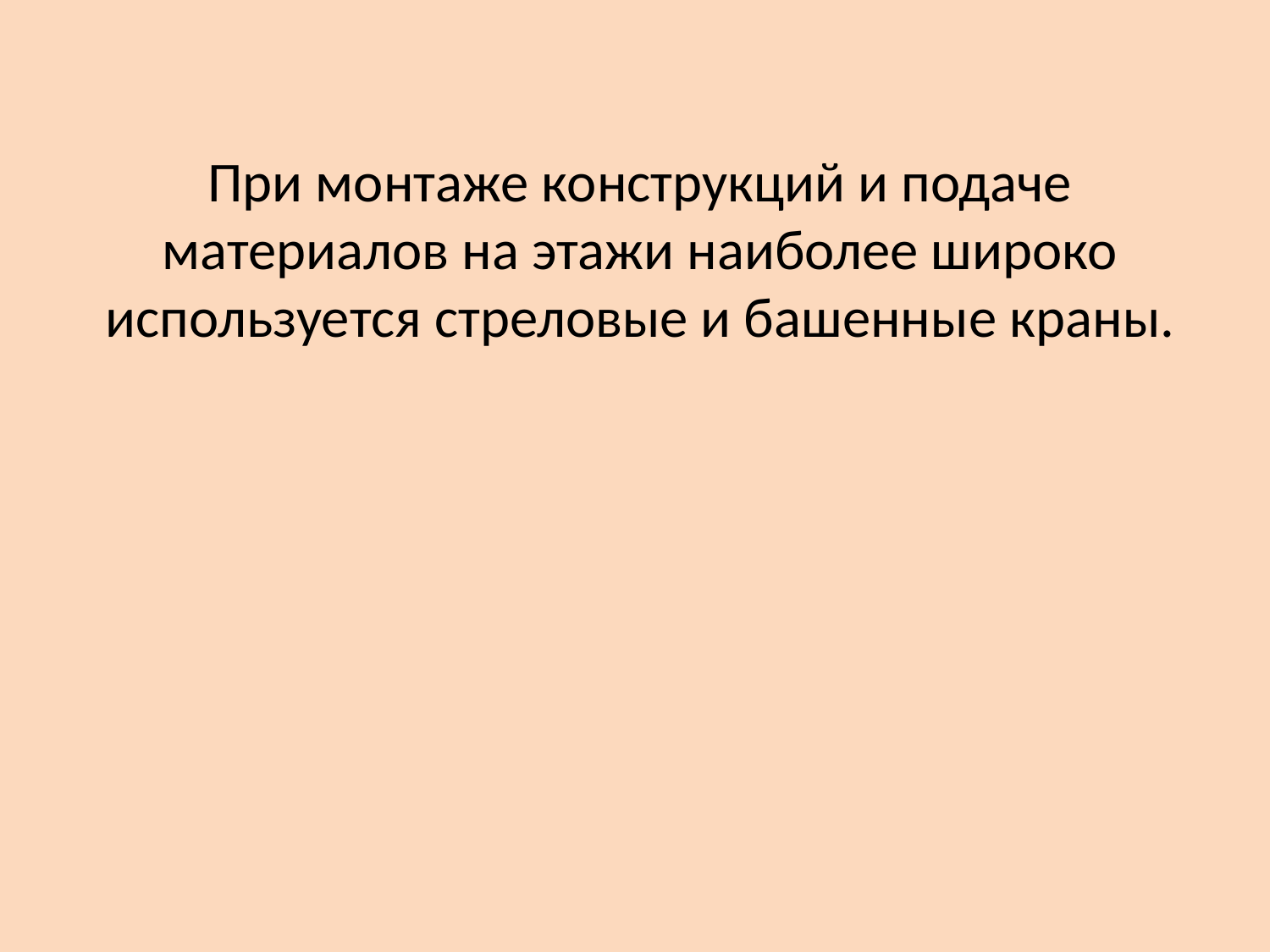

# При монтаже конструкций и подаче материалов на этажи наиболее широко используется стреловые и башенные краны.